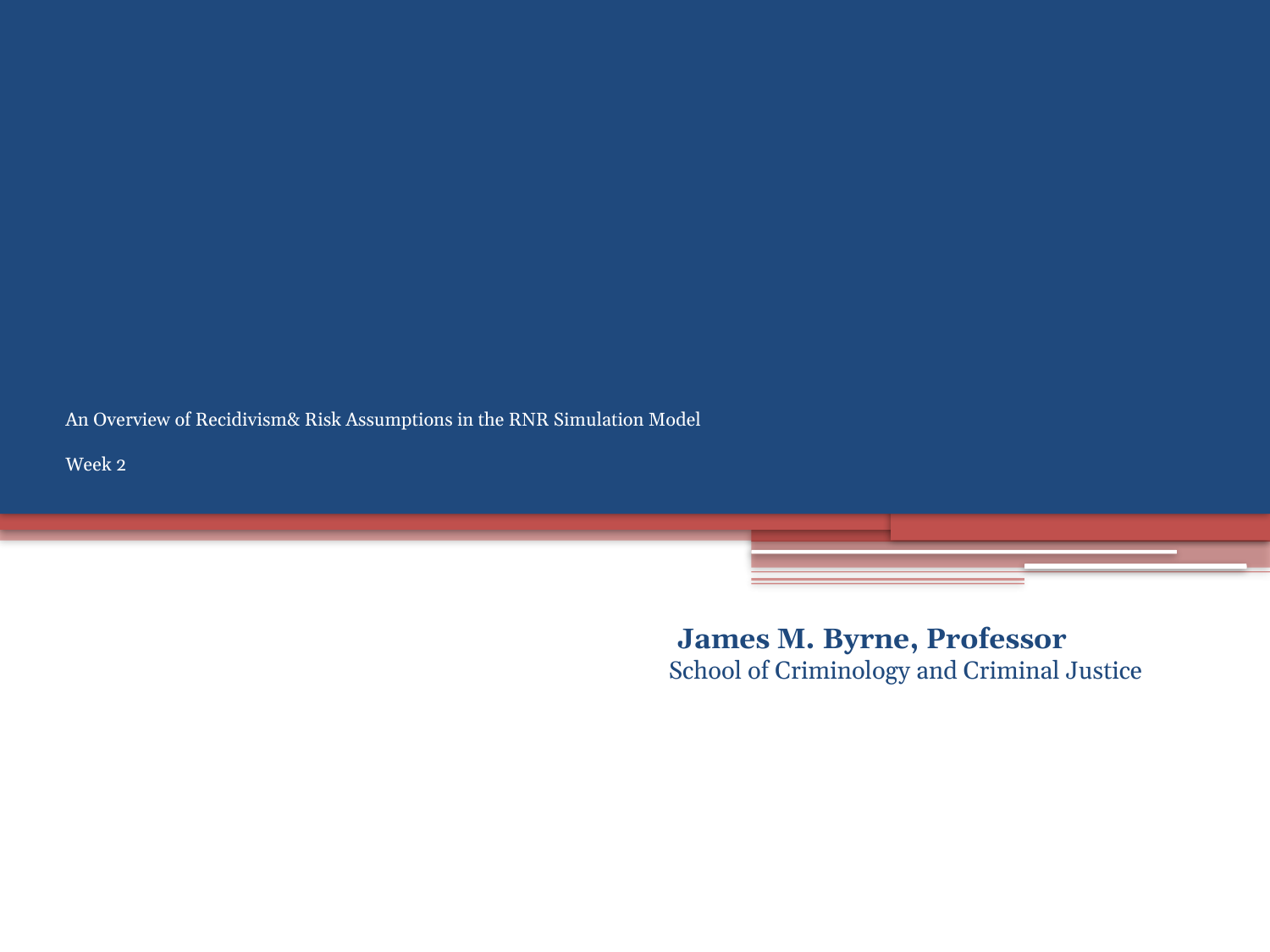

# An Overview of Recidivism& Risk Assumptions in the RNR Simulation Model Week 2

James M. Byrne, Professor
School of Criminology and Criminal Justice